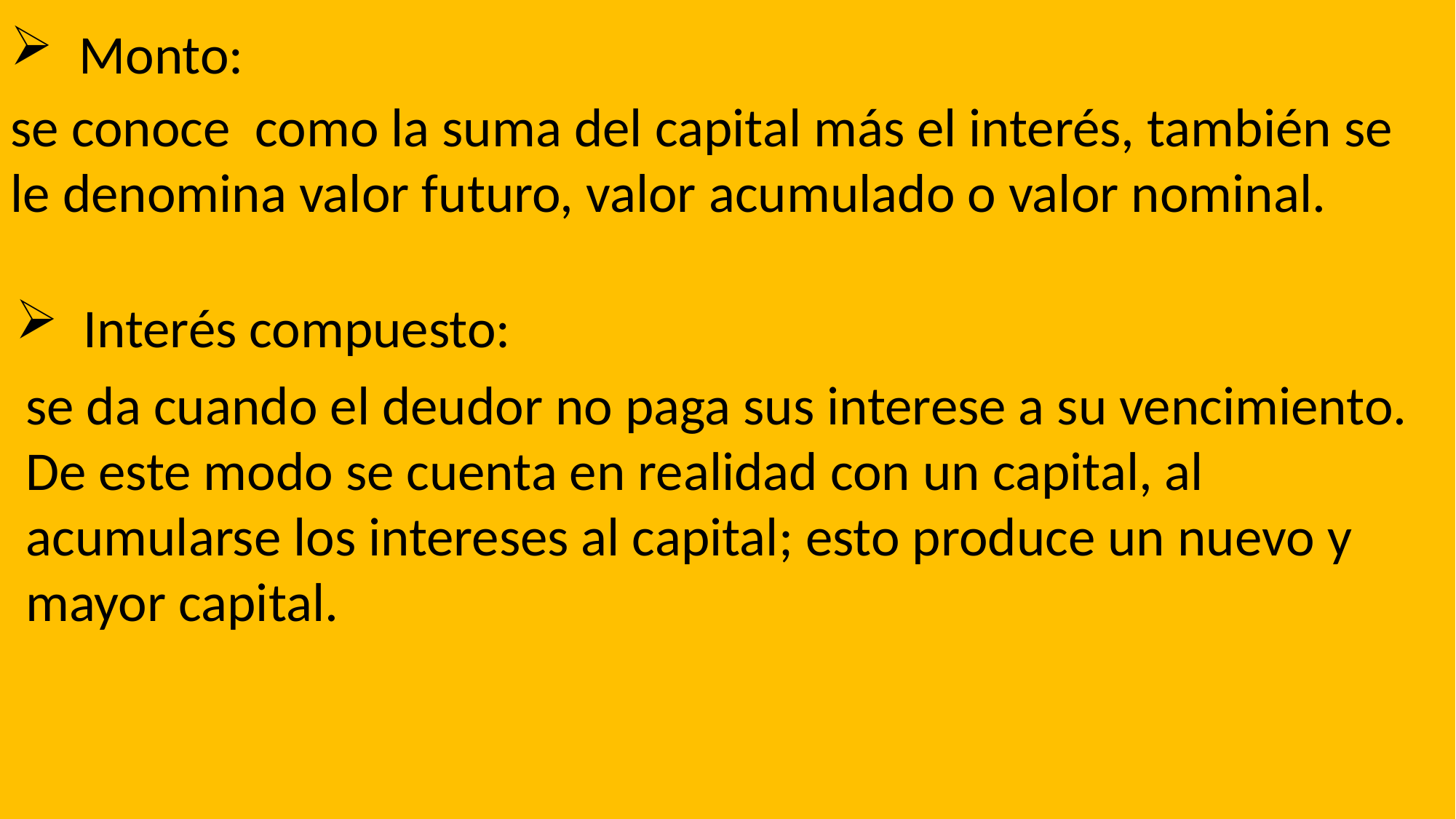

Monto:
se conoce  como la suma del capital más el interés, también se le denomina valor futuro, valor acumulado o valor nominal.
Interés compuesto:
se da cuando el deudor no paga sus interese a su vencimiento. De este modo se cuenta en realidad con un capital, al acumularse los intereses al capital; esto produce un nuevo y mayor capital.